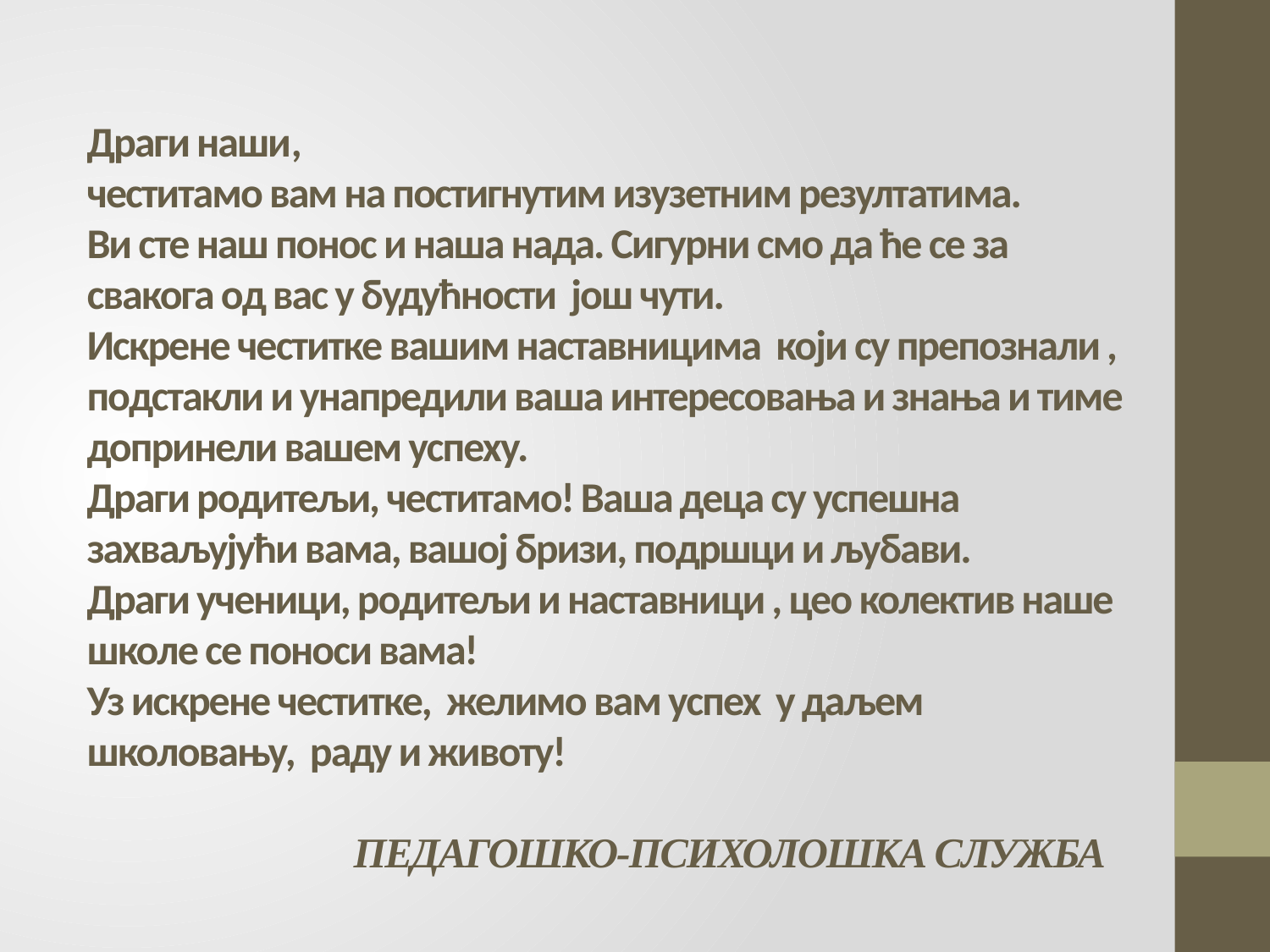

# Драги наши, честитамо вам на постигнутим изузетним резултатима. Ви сте наш понос и наша нада. Сигурни смо да ће се за свакога од вас у будућности  још чути. Искрене честитке вашим наставницима  који су препознали , подстакли и унапредили ваша интересовања и знања и тиме допринели вашем успеху. Драги родитељи, честитамо! Ваша деца су успешна захваљујући вама, вашој бризи, подршци и љубави. Драги ученици, родитељи и наставници , цео колектив наше школе се поноси вама! Уз искрене честитке,  желимо вам успех  у даљем школовању,  раду и животу! ПЕДАГОШКО-ПСИХОЛОШКА СЛУЖБА